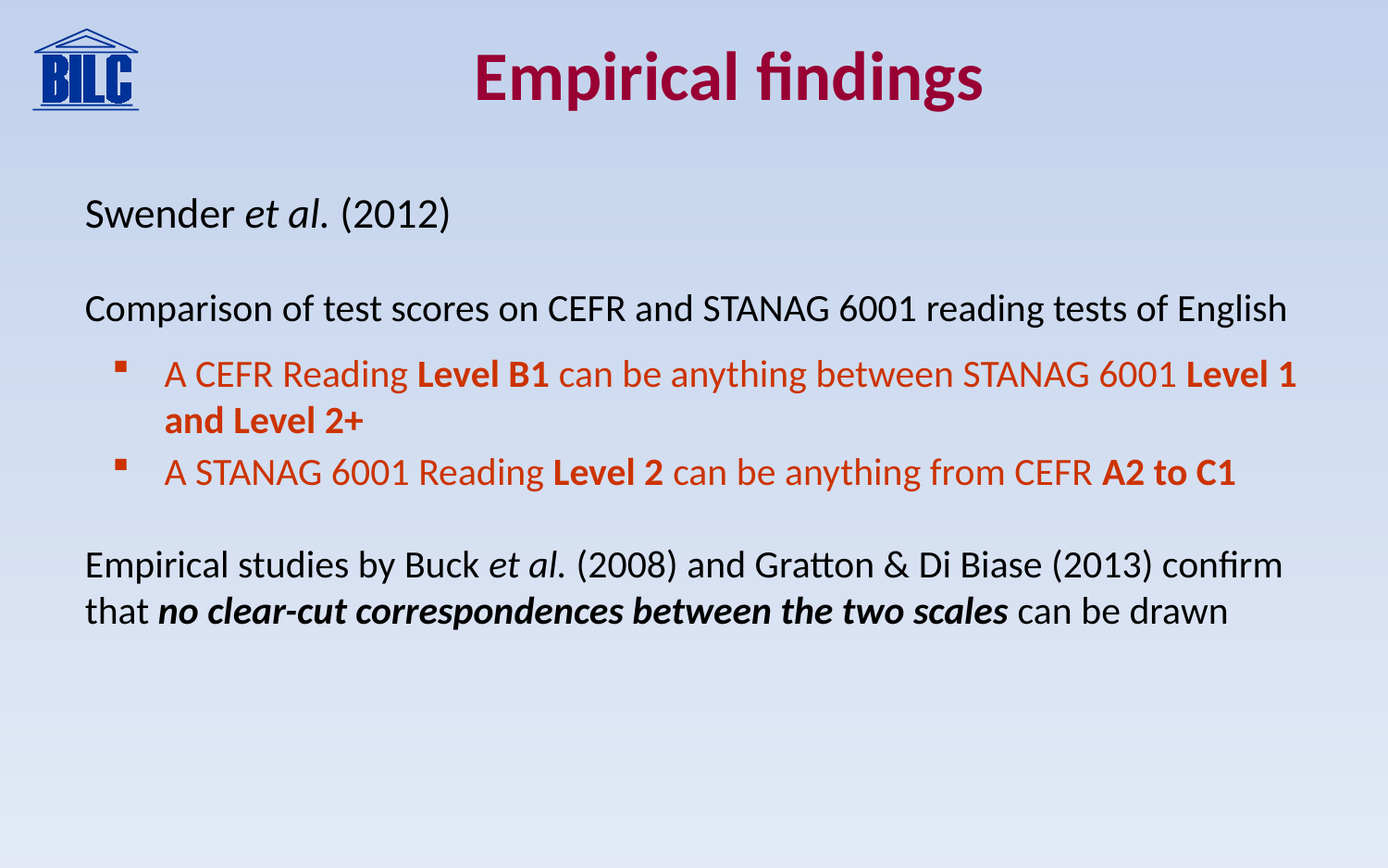

Empirical findings

Swender et al. (2012)

Comparison of test scores on CEFR and STANAG 6001 reading tests of English
A CEFR Reading Level B1 can be anything between STANAG 6001 Level 1 and Level 2+
A STANAG 6001 Reading Level 2 can be anything from CEFR A2 to C1

Empirical studies by Buck et al. (2008) and Gratton & Di Biase (2013) confirm that no clear-cut correspondences between the two scales can be drawn